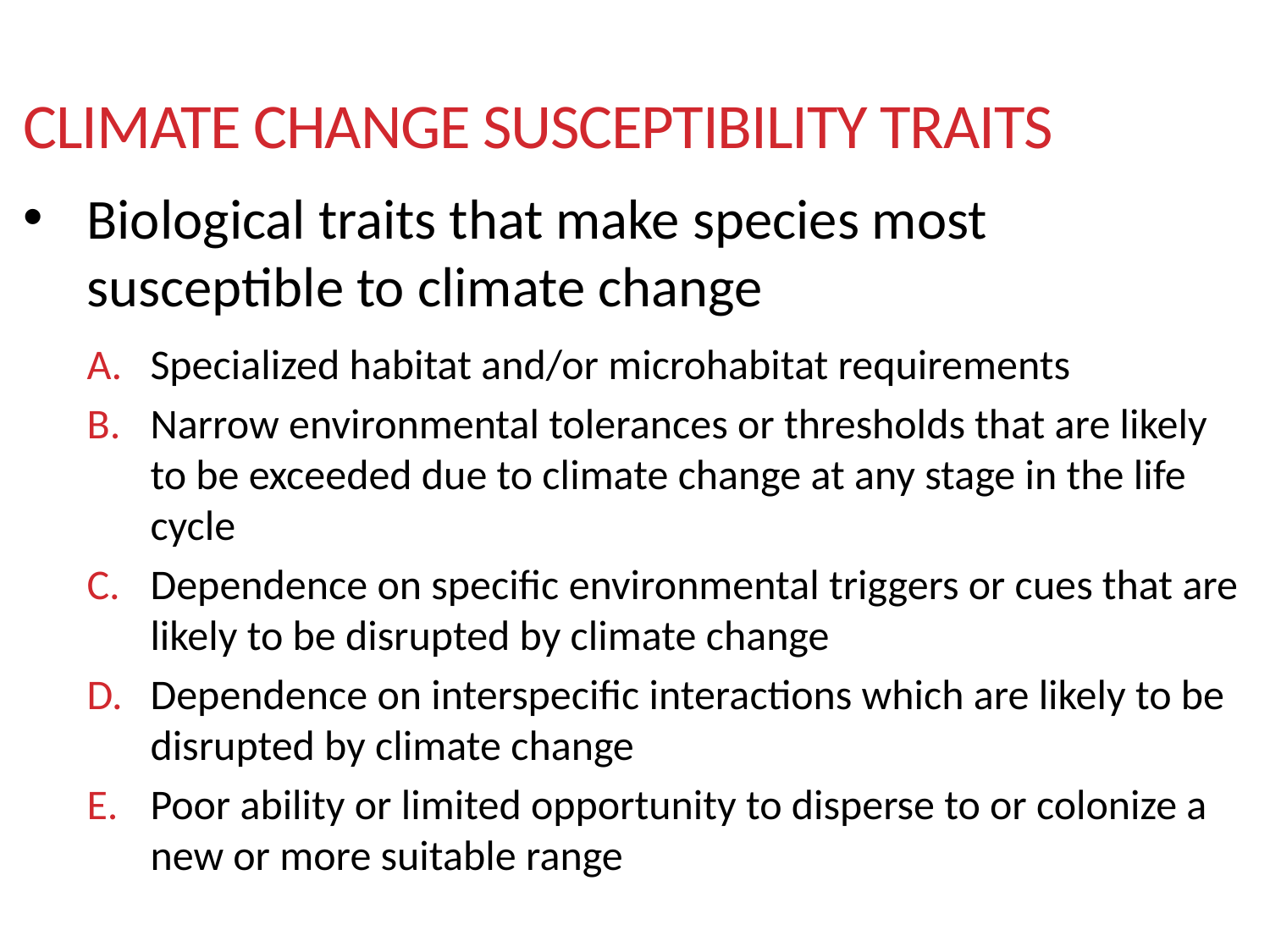

# Climate Change Susceptibility Traits
Biological traits that make species most susceptible to climate change
Specialized habitat and/or microhabitat requirements
Narrow environmental tolerances or thresholds that are likely to be exceeded due to climate change at any stage in the life cycle
Dependence on specific environmental triggers or cues that are likely to be disrupted by climate change
Dependence on interspecific interactions which are likely to be disrupted by climate change
Poor ability or limited opportunity to disperse to or colonize a new or more suitable range